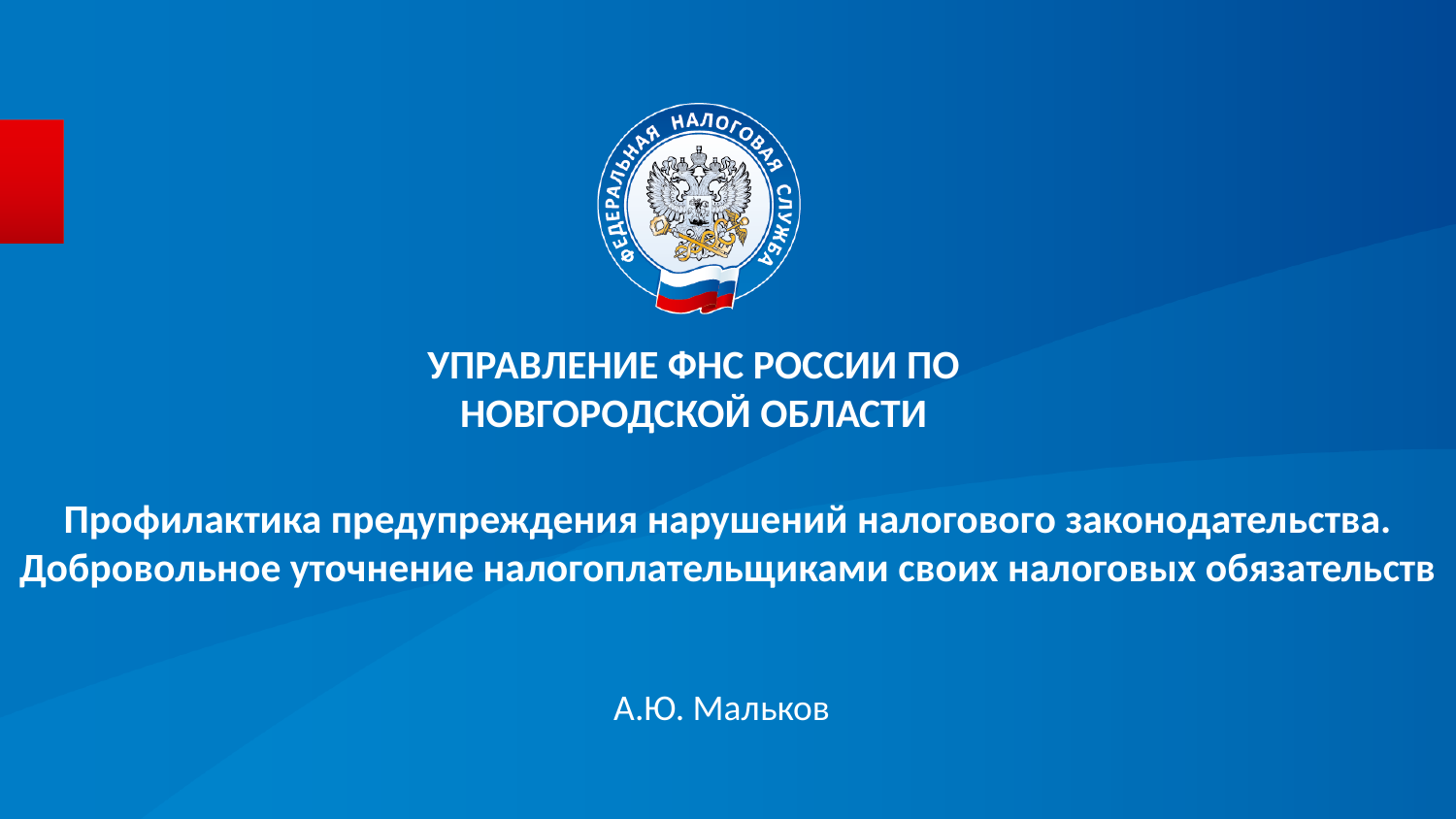

УПРАВЛЕНИЕ ФНС РОССИИ ПО НОВГОРОДСКОЙ ОБЛАСТИ
Профилактика предупреждения нарушений налогового законодательства. Добровольное уточнение налогоплательщиками своих налоговых обязательств

А.Ю. Мальков